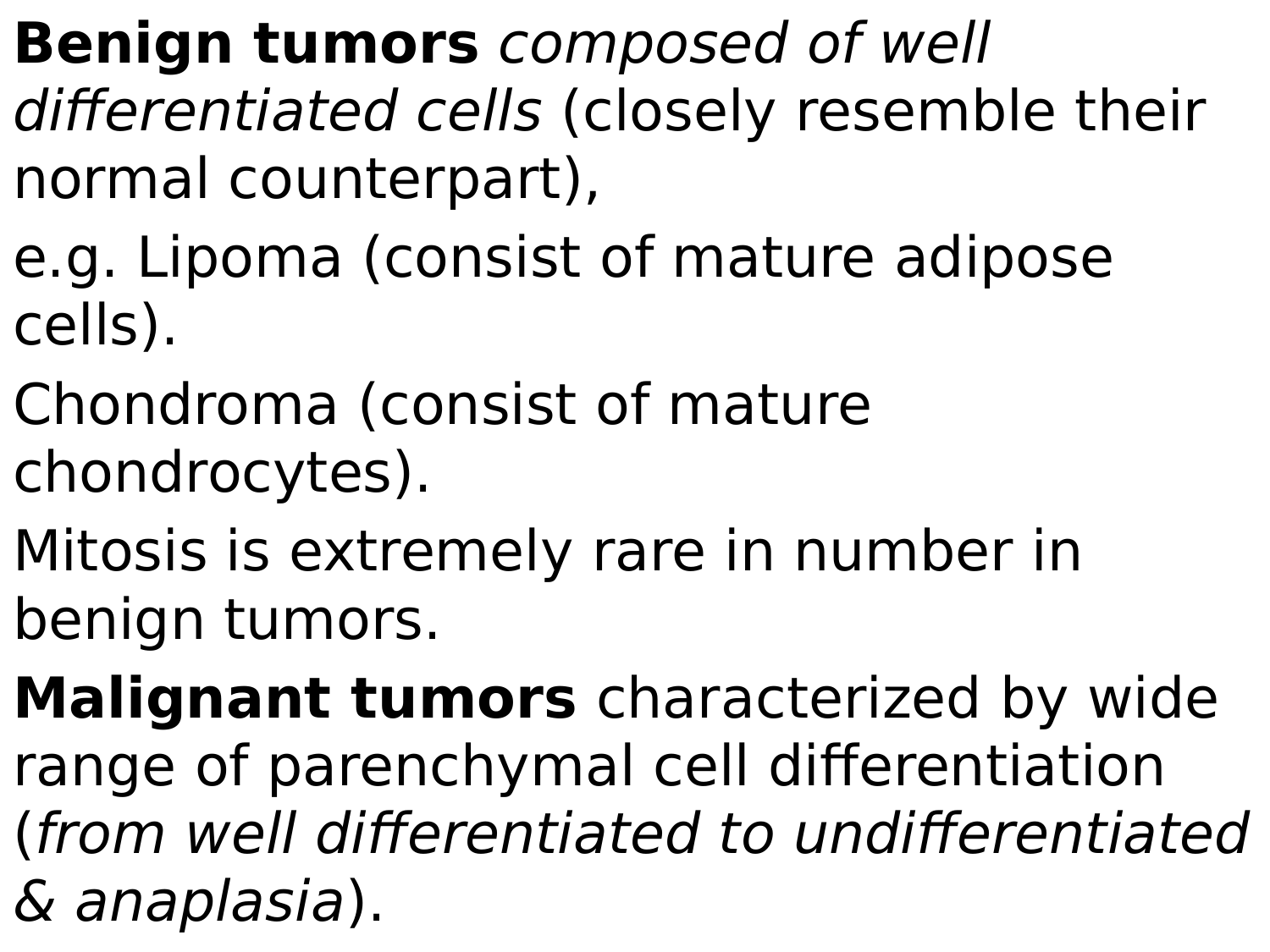

Benign tumors composed of well differentiated cells (closely resemble their normal counterpart),
e.g. Lipoma (consist of mature adipose cells).
Chondroma (consist of mature chondrocytes).
Mitosis is extremely rare in number in benign tumors.
Malignant tumors characterized by wide range of parenchymal cell differentiation (from well differentiated to undifferentiated & anaplasia).